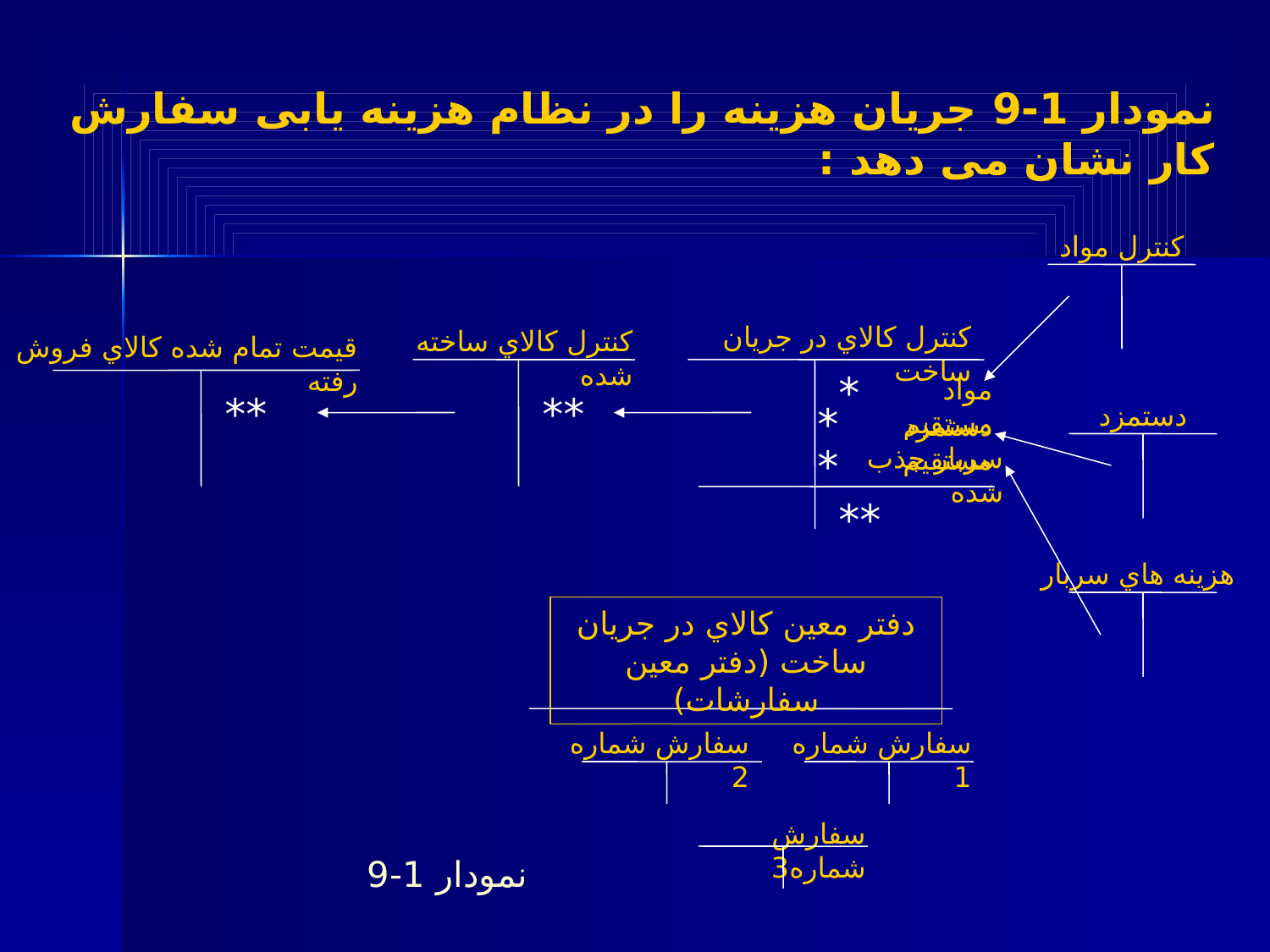

نمودار 1-9 جریان هزینه را در نظام هزینه یابی سفارش کار نشان می دهد :
كنترل مواد

كنترل كالاي در جريان ساخت
كنترل كالاي ساخته شده
قيمت تمام شده كالاي فروش رفته

*
مواد مستقيم

*
*
*
*
*
دستمزد
دستمزد مستقيم

سربار جذب شده
*

*
*
هزينه هاي سربار

دفتر معين كالاي در جريان ساخت (دفتر معين سفارشات)

سفارش شماره 2
سفارش شماره 1

سفارش شماره3
نمودار 1-9